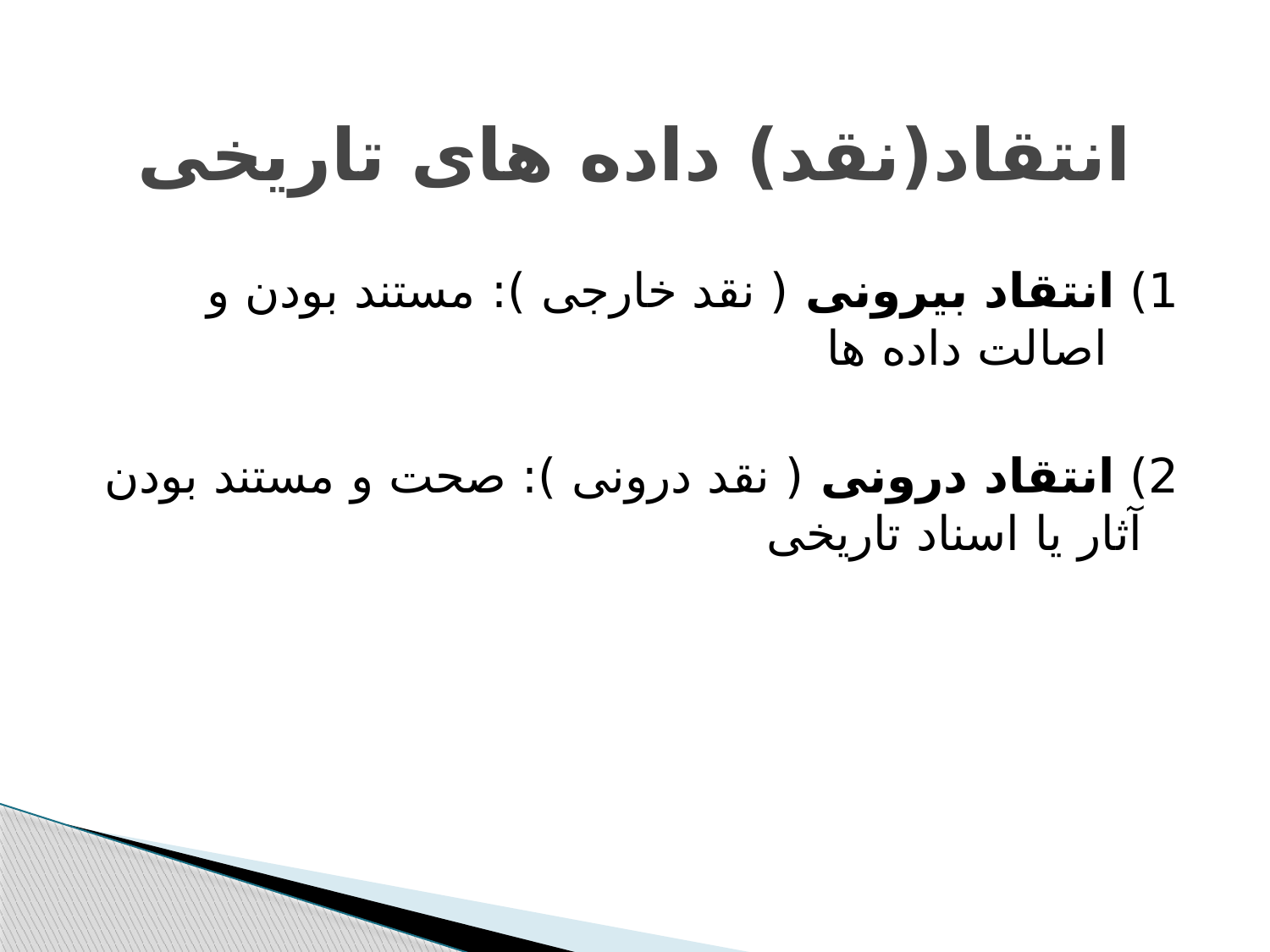

# انتقاد(نقد) داده های تاریخی
1) انتقاد بیرونی ( نقد خارجی ): مستند بودن و اصالت داده ها

2) انتقاد درونی ( نقد درونی ): صحت و مستند بودن آثار یا اسناد تاریخی